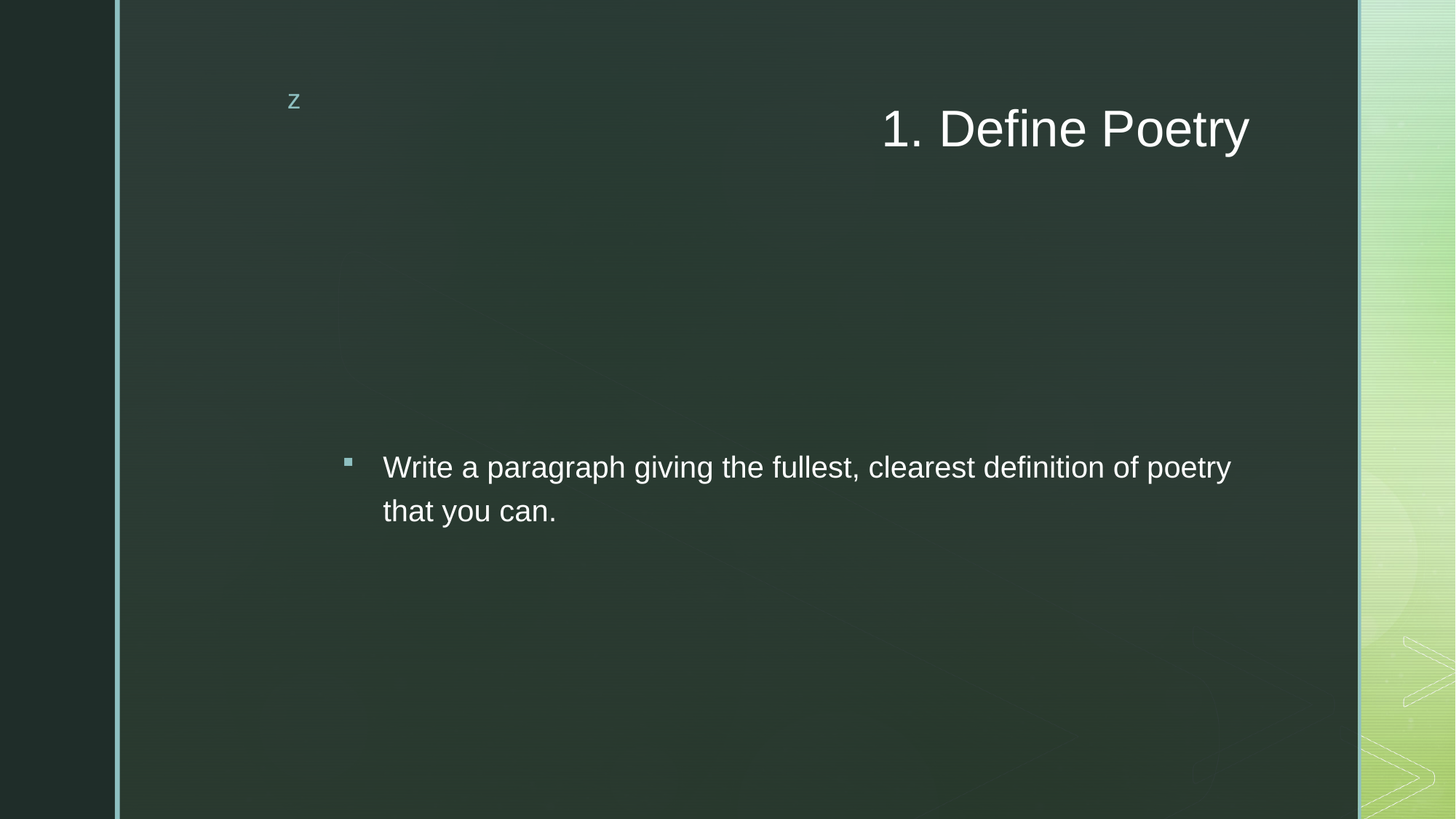

# 1. Define Poetry
Write a paragraph giving the fullest, clearest definition of poetry that you can.